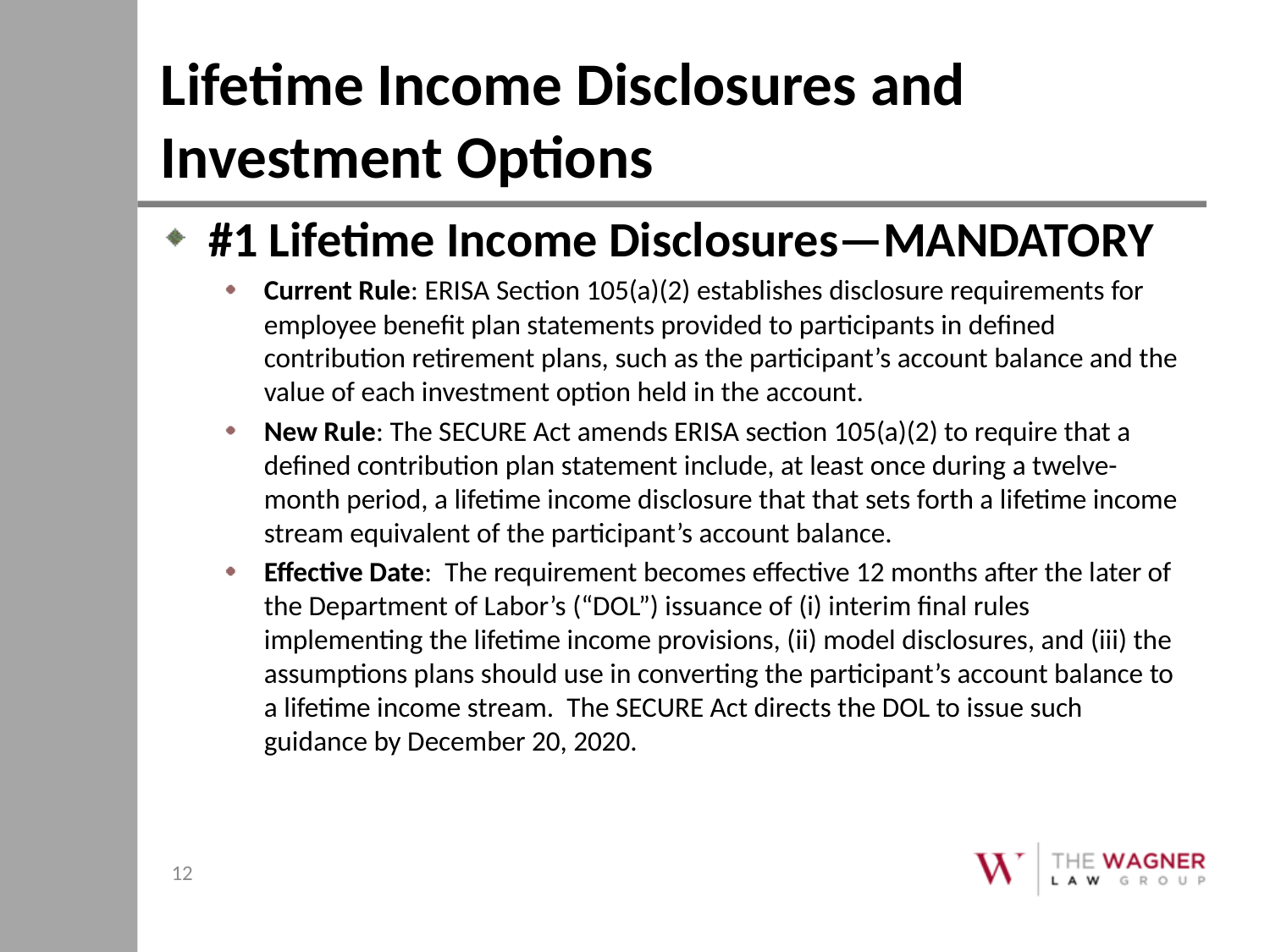

# Lifetime Income Disclosures and Investment Options
#1 Lifetime Income Disclosures—MANDATORY
Current Rule: ERISA Section 105(a)(2) establishes disclosure requirements for employee benefit plan statements provided to participants in defined contribution retirement plans, such as the participant’s account balance and the value of each investment option held in the account.
New Rule: The SECURE Act amends ERISA section 105(a)(2) to require that a defined contribution plan statement include, at least once during a twelve-month period, a lifetime income disclosure that that sets forth a lifetime income stream equivalent of the participant’s account balance.
Effective Date:  The requirement becomes effective 12 months after the later of the Department of Labor’s (“DOL”) issuance of (i) interim final rules implementing the lifetime income provisions, (ii) model disclosures, and (iii) the assumptions plans should use in converting the participant’s account balance to a lifetime income stream.  The SECURE Act directs the DOL to issue such guidance by December 20, 2020.

12